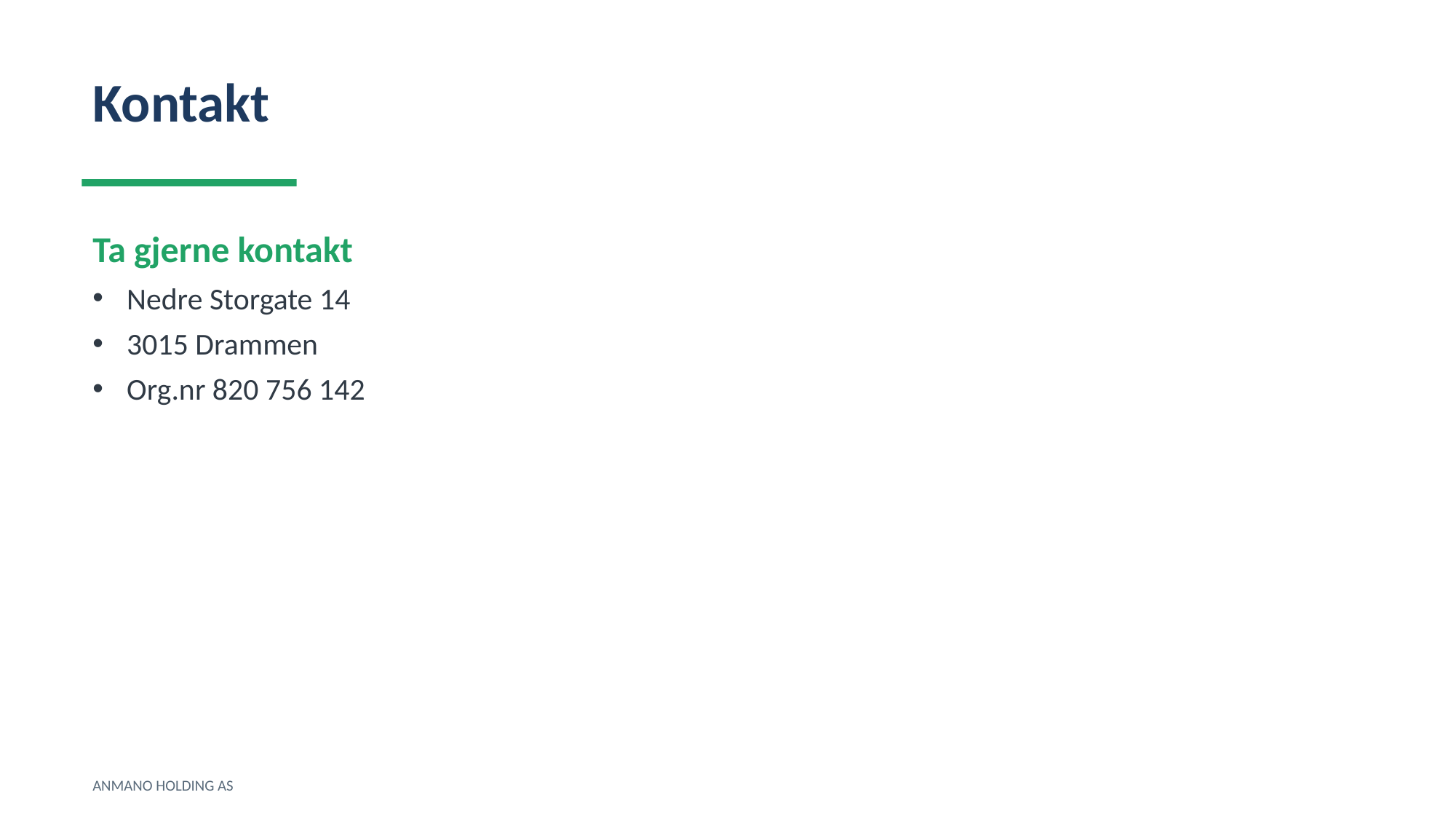

Kontakt

Ta gjerne kontakt
Nedre Storgate 14
3015 Drammen
Org.nr 820 756 142
ANMANO HOLDING AS